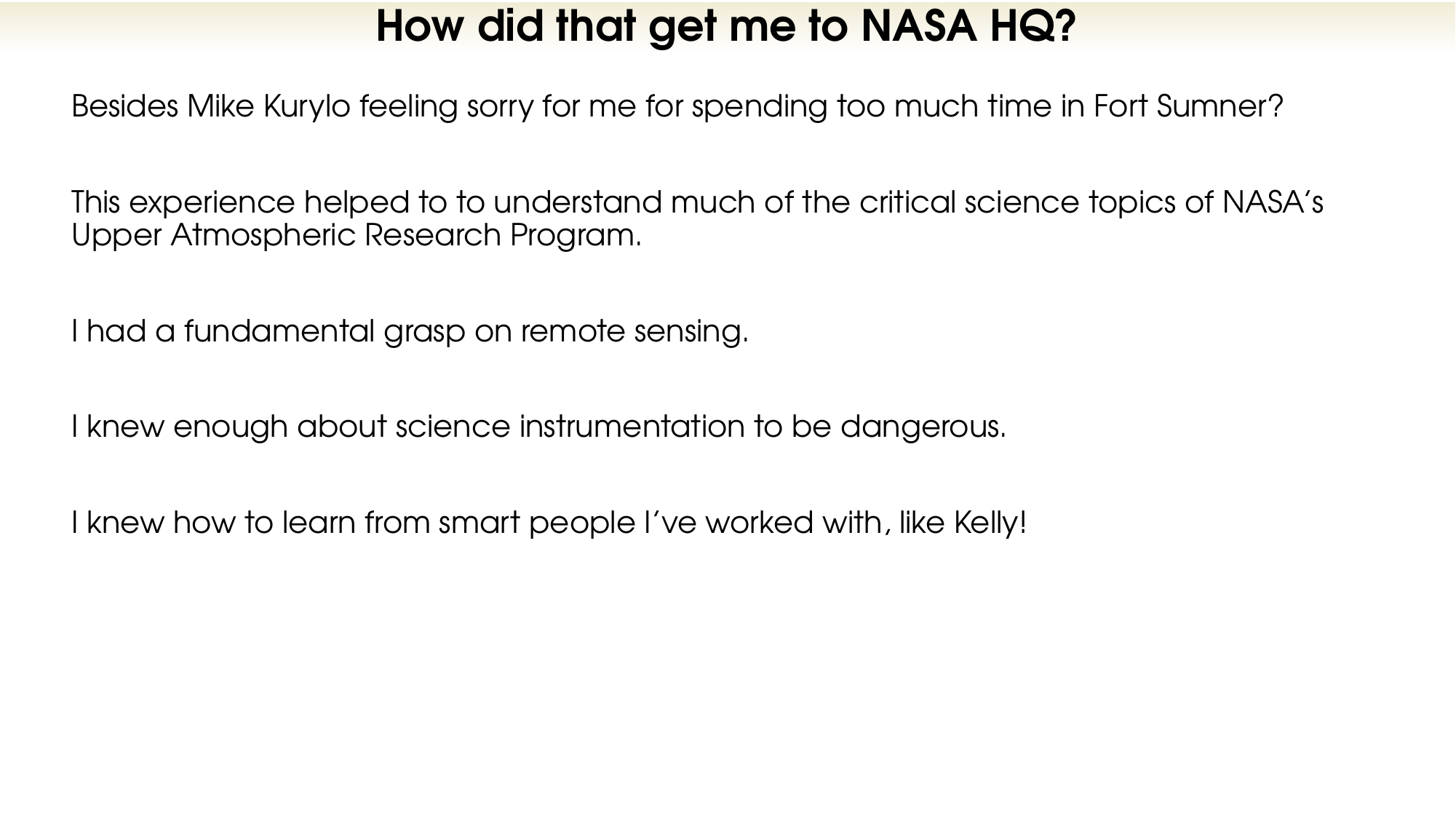

# How did that get me to NASA HQ?
Besides Mike Kurylo feeling sorry for me for spending too much time in Fort Sumner?

This experience helped to to understand much of the critical science topics of NASA’s Upper Atmospheric Research Program.

I had a fundamental grasp on remote sensing.

I knew enough about science instrumentation to be dangerous.

I knew how to learn from smart people I’ve worked with, like Kelly!